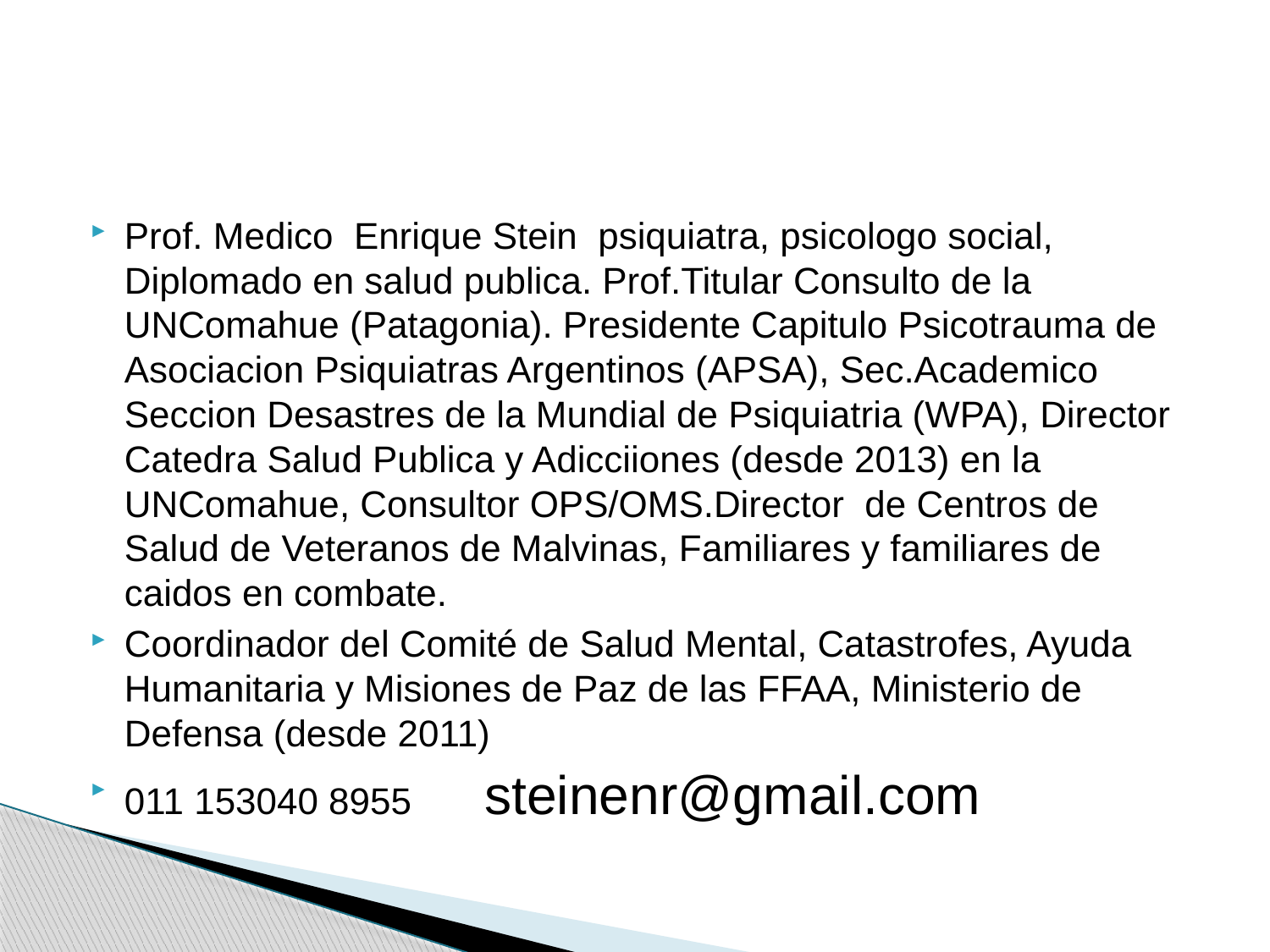

#
Prof. Medico  Enrique Stein  psiquiatra, psicologo social, Diplomado en salud publica. Prof.Titular Consulto de la UNComahue (Patagonia). Presidente Capitulo Psicotrauma de Asociacion Psiquiatras Argentinos (APSA), Sec.Academico Seccion Desastres de la Mundial de Psiquiatria (WPA), Director Catedra Salud Publica y Adicciiones (desde 2013) en la UNComahue, Consultor OPS/OMS.Director  de Centros de Salud de Veteranos de Malvinas, Familiares y familiares de caidos en combate.
Coordinador del Comité de Salud Mental, Catastrofes, Ayuda Humanitaria y Misiones de Paz de las FFAA, Ministerio de Defensa (desde 2011)
011 153040 8955       steinenr@gmail.com